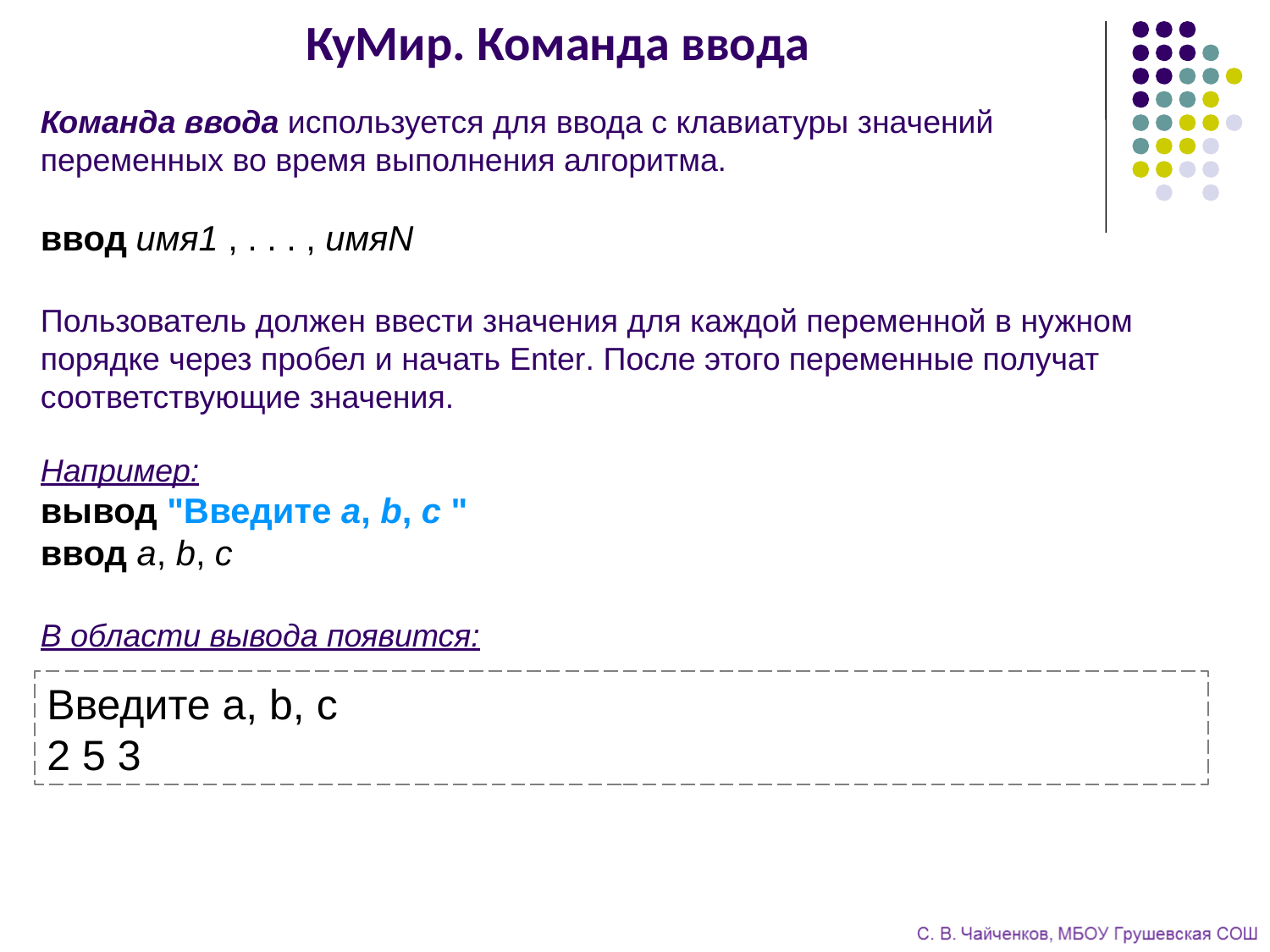

# КуМир. Команда ввода
Команда ввода используется для ввода с клавиатуры значений переменных во время выполнения алгоритма.

ввод имя1 , . . . , имяN

Пользователь должен ввести значения для каждой переменной в нужном порядке через пробел и начать Enter. После этого переменные получат соответствующие значения.
Например:
вывод "Введите a, b, c "
ввод a, b, c

В области вывода появится:
Введите a, b, c
2 5 3